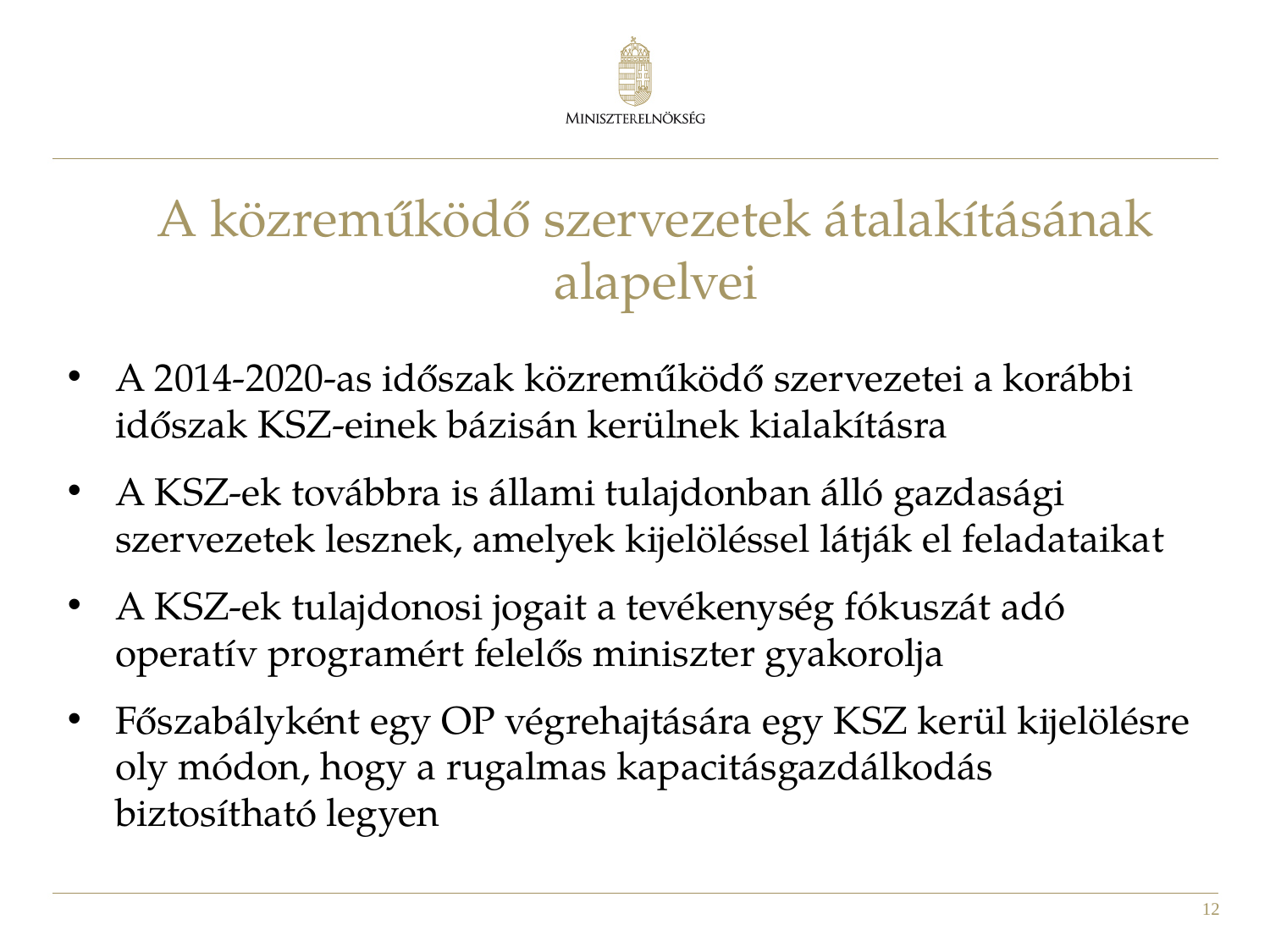

# A közreműködő szervezetek átalakításának alapelvei
A 2014-2020-as időszak közreműködő szervezetei a korábbi időszak KSZ-einek bázisán kerülnek kialakításra
A KSZ-ek továbbra is állami tulajdonban álló gazdasági szervezetek lesznek, amelyek kijelöléssel látják el feladataikat
A KSZ-ek tulajdonosi jogait a tevékenység fókuszát adó operatív programért felelős miniszter gyakorolja
Főszabályként egy OP végrehajtására egy KSZ kerül kijelölésre oly módon, hogy a rugalmas kapacitásgazdálkodás biztosítható legyen